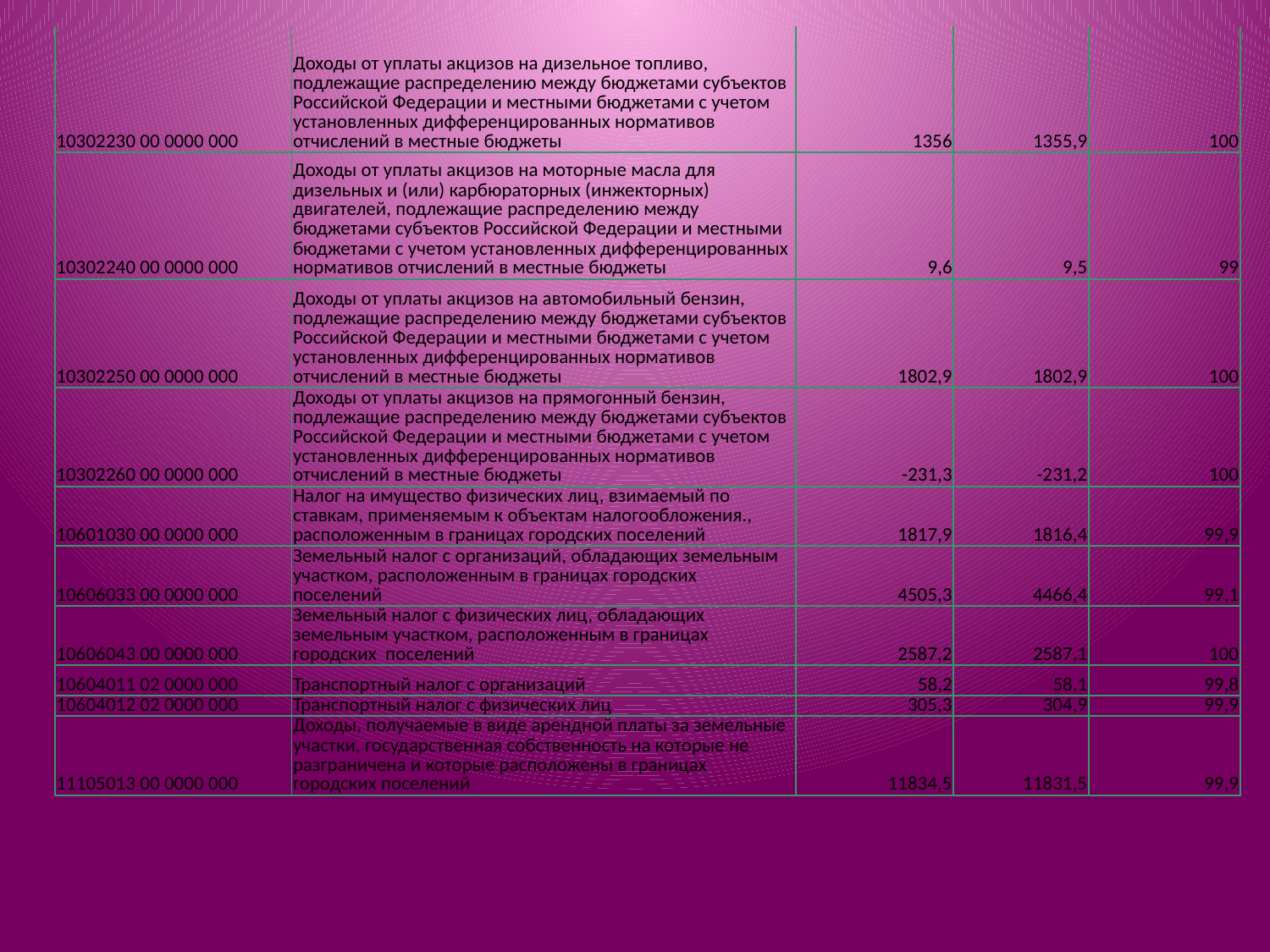

| 10302230 00 0000 000 | Доходы от уплаты акцизов на дизельное топливо, подлежащие распределению между бюджетами субъектов Российской Федерации и местными бюджетами с учетом установленных дифференцированных нормативов отчислений в местные бюджеты | 1356 | 1355,9 | 100 |
| --- | --- | --- | --- | --- |
| 10302240 00 0000 000 | Доходы от уплаты акцизов на моторные масла для дизельных и (или) карбюраторных (инжекторных) двигателей, подлежащие распределению между бюджетами субъектов Российской Федерации и местными бюджетами с учетом установленных дифференцированных нормативов отчислений в местные бюджеты | 9,6 | 9,5 | 99 |
| 10302250 00 0000 000 | Доходы от уплаты акцизов на автомобильный бензин, подлежащие распределению между бюджетами субъектов Российской Федерации и местными бюджетами с учетом установленных дифференцированных нормативов отчислений в местные бюджеты | 1802,9 | 1802,9 | 100 |
| 10302260 00 0000 000 | Доходы от уплаты акцизов на прямогонный бензин, подлежащие распределению между бюджетами субъектов Российской Федерации и местными бюджетами с учетом установленных дифференцированных нормативов отчислений в местные бюджеты | -231,3 | -231,2 | 100 |
| 10601030 00 0000 000 | Налог на имущество физических лиц, взимаемый по ставкам, применяемым к объектам налогообложения., расположенным в границах городских поселений | 1817,9 | 1816,4 | 99,9 |
| 10606033 00 0000 000 | Земельный налог с организаций, обладающих земельным участком, расположенным в границах городских поселений | 4505,3 | 4466,4 | 99,1 |
| 10606043 00 0000 000 | Земельный налог с физических лиц, обладающих земельным участком, расположенным в границах городских поселений | 2587,2 | 2587,1 | 100 |
| 10604011 02 0000 000 | Транспортный налог с организаций | 58,2 | 58,1 | 99,8 |
| 10604012 02 0000 000 | Транспортный налог с физических лиц | 305,3 | 304,9 | 99,9 |
| 11105013 00 0000 000 | Доходы, получаемые в виде арендной платы за земельные участки, государственная собственность на которые не разграничена и которые расположены в границах городских поселений | 11834,5 | 11831,5 | 99,9 |